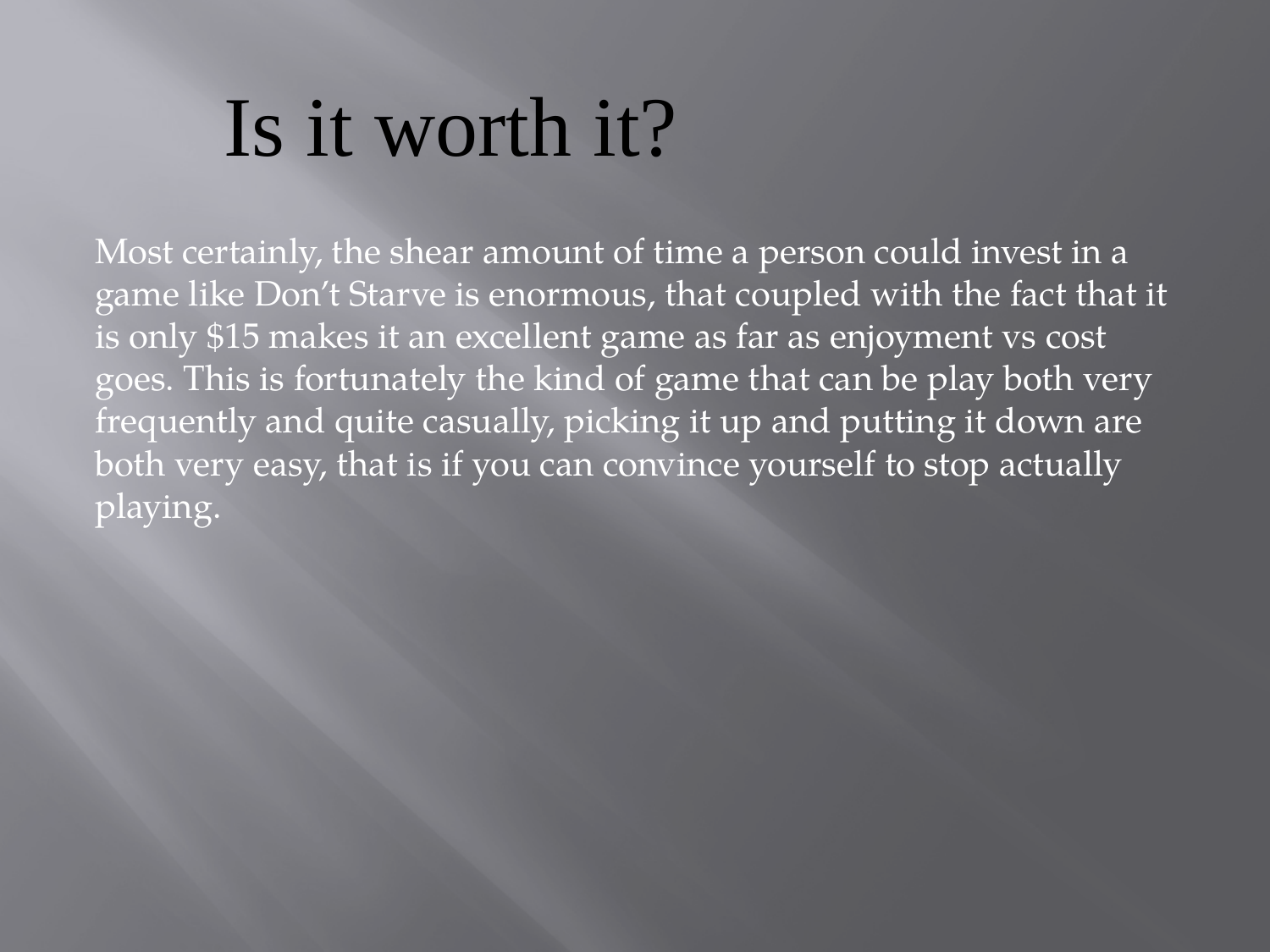

Is it worth it?
Most certainly, the shear amount of time a person could invest in a game like Don’t Starve is enormous, that coupled with the fact that it is only $15 makes it an excellent game as far as enjoyment vs cost goes. This is fortunately the kind of game that can be play both very frequently and quite casually, picking it up and putting it down are both very easy, that is if you can convince yourself to stop actually playing.